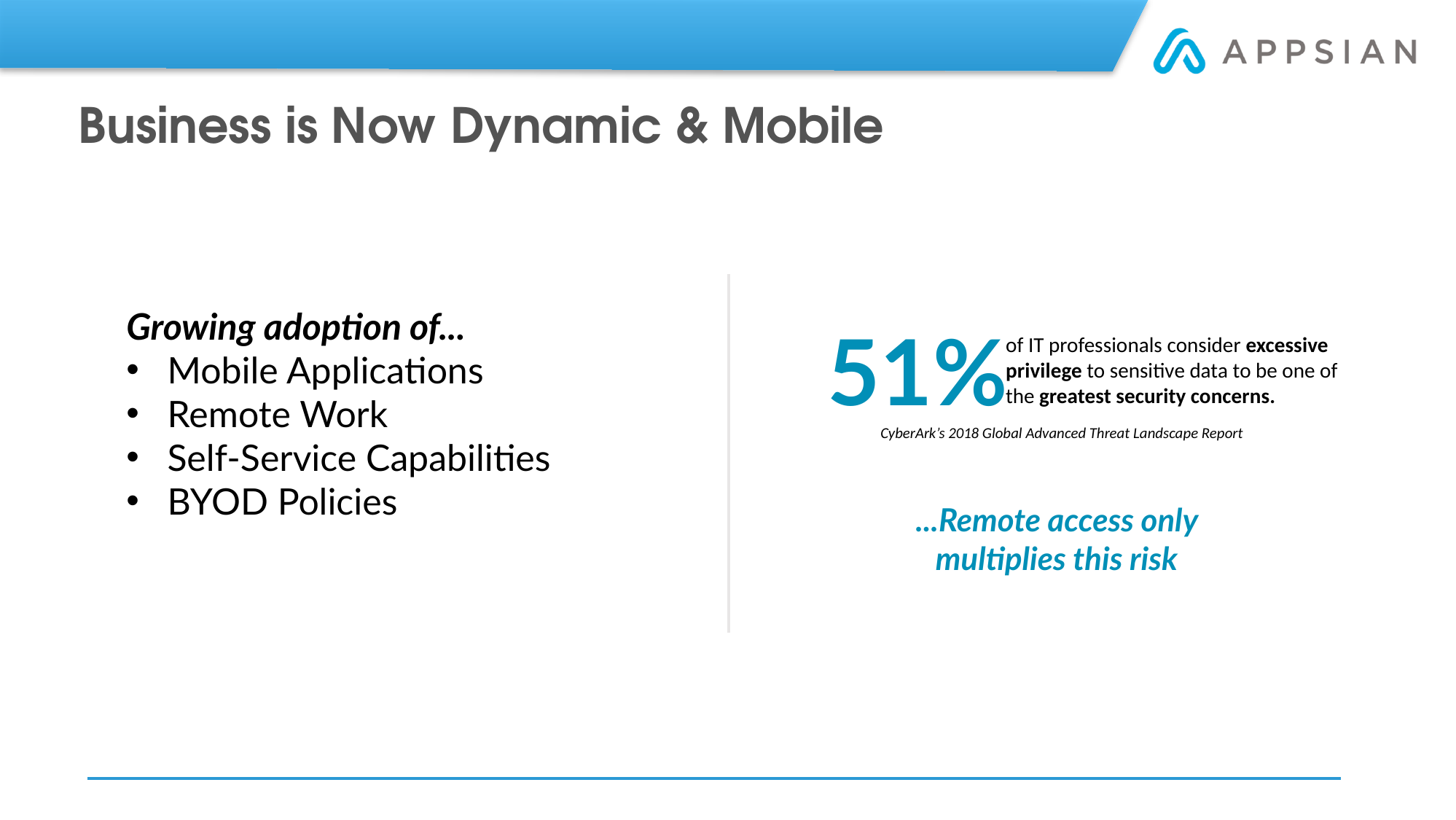

# Business is Now Dynamic & Mobile
Growing adoption of...
Mobile Applications
Remote Work
Self-Service Capabilities
BYOD Policies
51%
of IT professionals consider excessive privilege to sensitive data to be one of the greatest security concerns.
 CyberArk’s 2018 Global Advanced Threat Landscape Report
...Remote access only
multiplies this risk